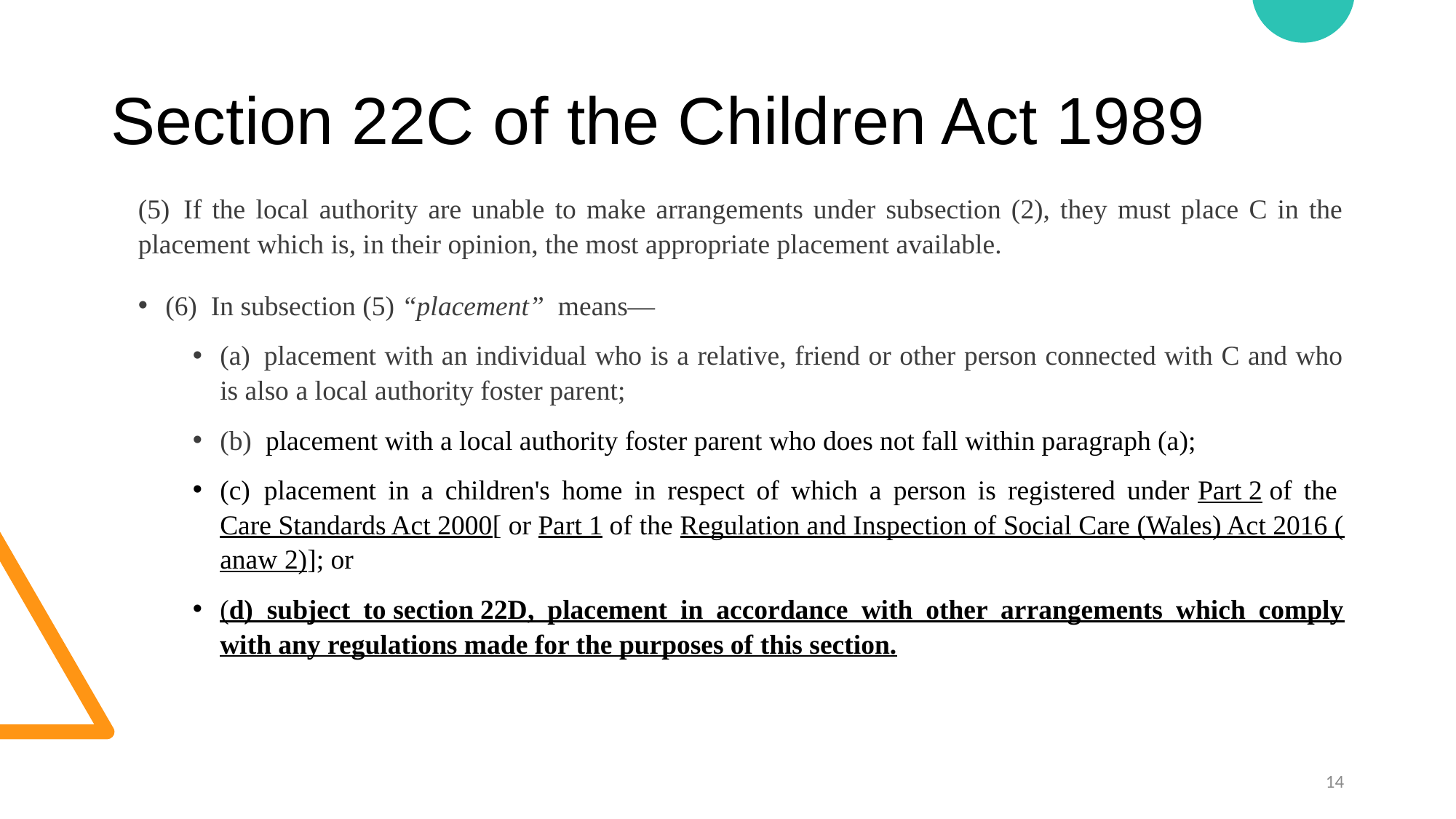

# Section 22C of the Children Act 1989
(5)  If the local authority are unable to make arrangements under subsection (2), they must place C in the placement which is, in their opinion, the most appropriate placement available.
(6)  In subsection (5) “placement”  means—
(a)  placement with an individual who is a relative, friend or other person connected with C and who is also a local authority foster parent;
(b)  placement with a local authority foster parent who does not fall within paragraph (a);
(c)  placement in a children's home in respect of which a person is registered under Part 2 of the Care Standards Act 2000[ or Part 1 of the Regulation and Inspection of Social Care (Wales) Act 2016 (anaw 2)]; or
(d)  subject to section 22D, placement in accordance with other arrangements which comply with any regulations made for the purposes of this section.
14